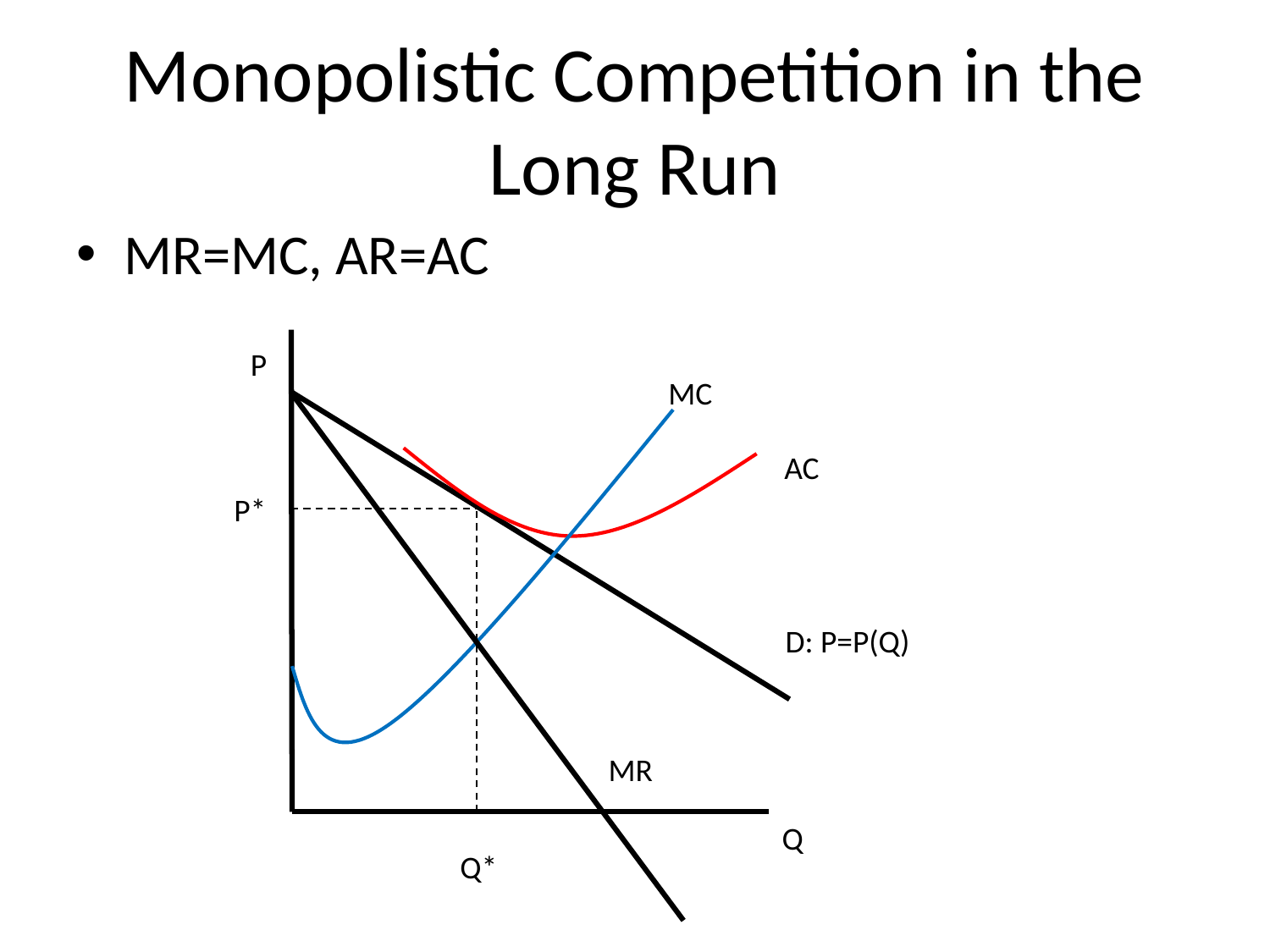

# Monopolistic Competition in the Long Run
MR=MC, AR=AC
P
MC

AC

P*
D: P=P(Q)
MR
Q
Q*